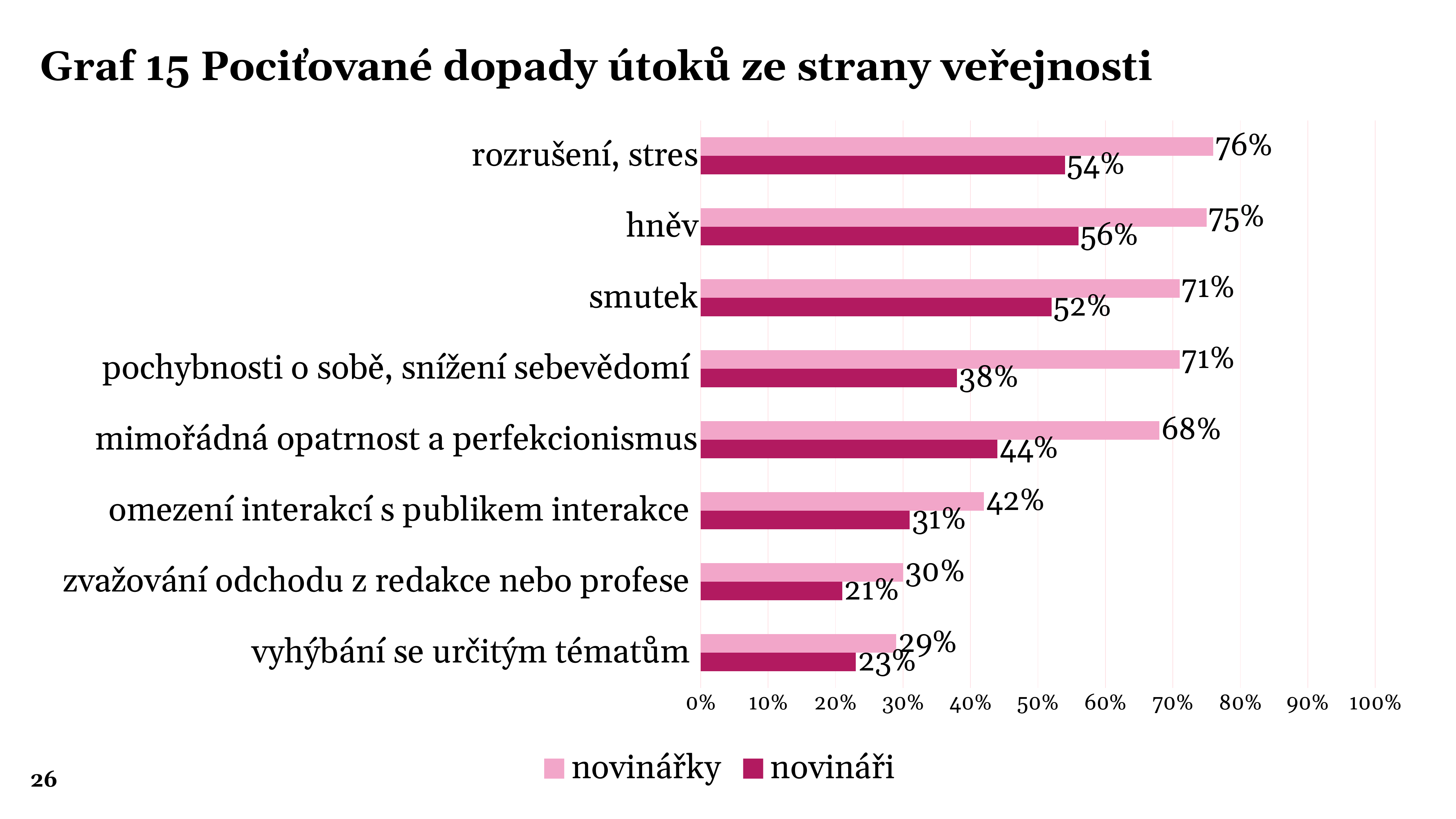

Graf 15 Pociťované dopady útoků ze strany veřejnosti

### Chart

| Category | novináři | novinářky |
|---|---|---|
| vyhýbání se určitým tématům  | 0.23 | 0.29 |
| zvažování odchodu z redakce nebo profese  | 0.21 | 0.3 |
| omezení interakcí s publikem interakce  | 0.31 | 0.42 |
| mimořádná opatrnost a perfekcionismus | 0.44 | 0.68 |
| pochybnosti o sobě, snížení sebevědomí  | 0.38 | 0.71 |
| smutek | 0.52 | 0.71 |
| hněv | 0.56 | 0.75 |
| rozrušení, stres | 0.54 | 0.76 |
26